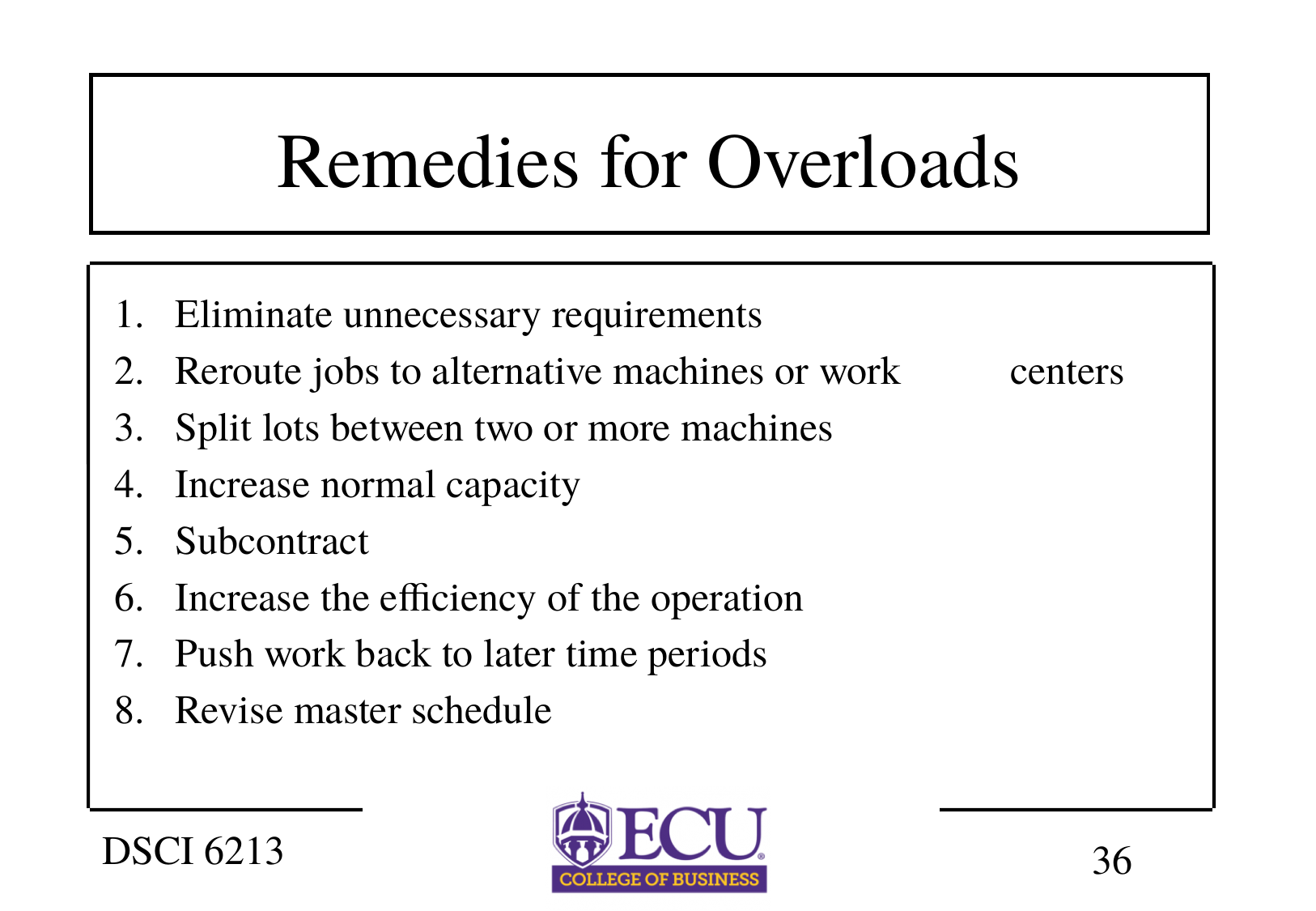

# Remedies for Overloads
1.   Eliminate unnecessary requirements
2.   Reroute jobs to alternative machines or work 	centers
3.   Split lots between two or more machines
4.   Increase normal capacity
5.   Subcontract
6.   Increase the efficiency of the operation
7.   Push work back to later time periods
8.   Revise master schedule